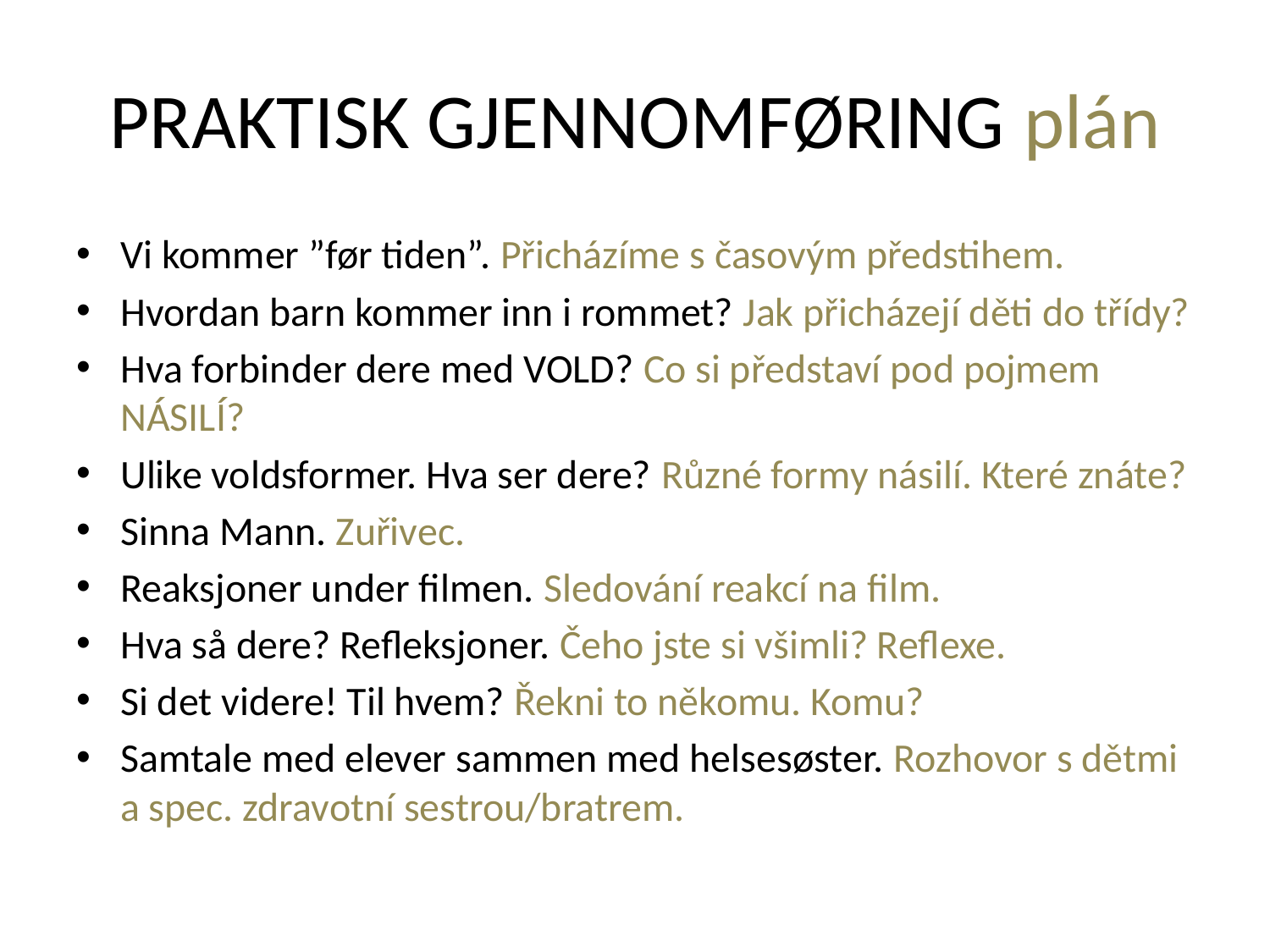

# PRAKTISK GJENNOMFØRING plán
Vi kommer ”før tiden”. Přicházíme s časovým předstihem.
Hvordan barn kommer inn i rommet? Jak přicházejí děti do třídy?
Hva forbinder dere med VOLD? Co si představí pod pojmem NÁSILÍ?
Ulike voldsformer. Hva ser dere? Různé formy násilí. Které znáte?
Sinna Mann. Zuřivec.
Reaksjoner under filmen. Sledování reakcí na film.
Hva så dere? Refleksjoner. Čeho jste si všimli? Reflexe.
Si det videre! Til hvem? Řekni to někomu. Komu?
Samtale med elever sammen med helsesøster. Rozhovor s dětmi a spec. zdravotní sestrou/bratrem.